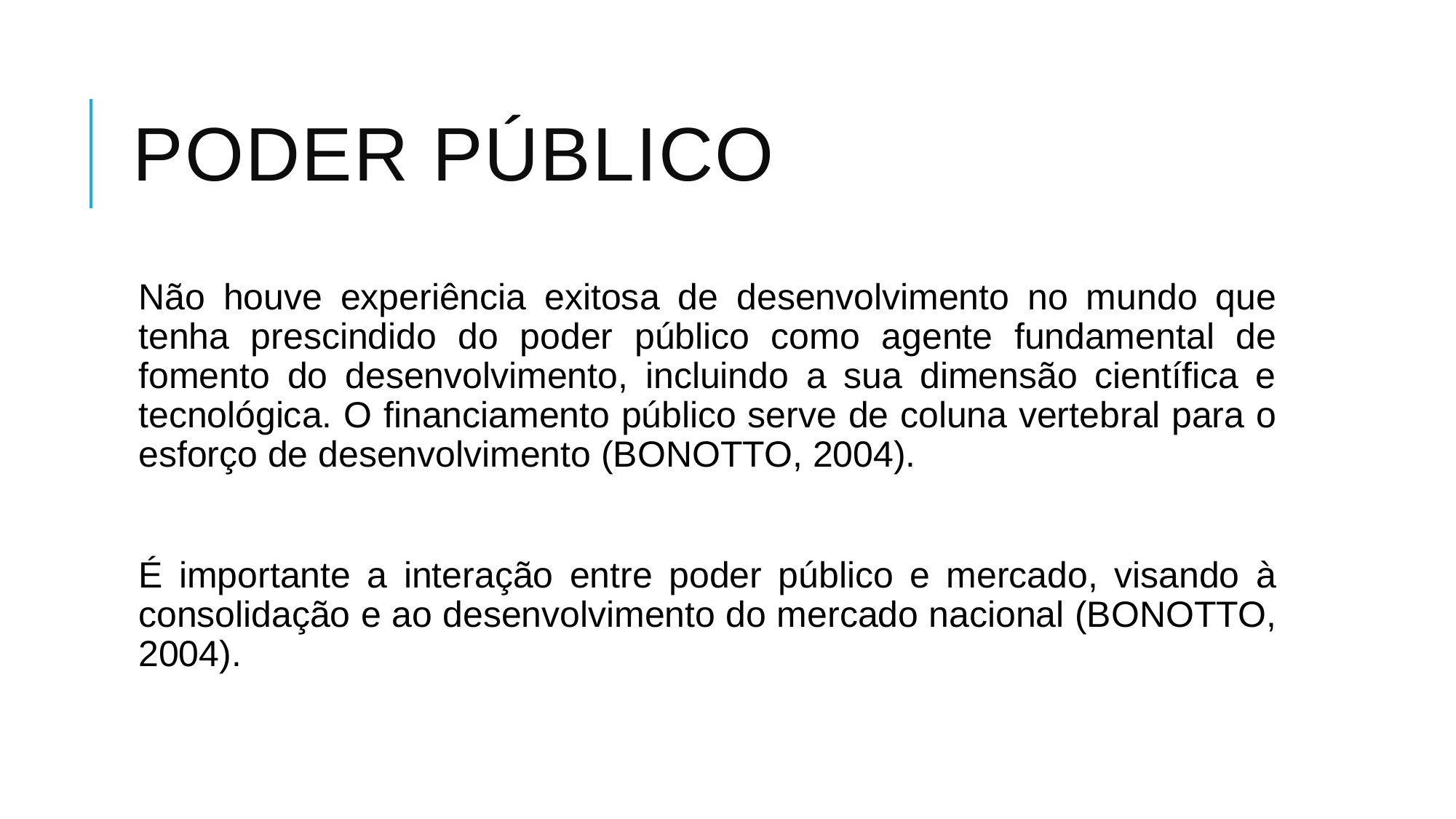

# Poder público
Não houve experiência exitosa de desenvolvimento no mundo que tenha prescindido do poder público como agente fundamental de fomento do desenvolvimento, incluindo a sua dimensão científica e tecnológica. O financiamento público serve de coluna vertebral para o esforço de desenvolvimento (BONOTTO, 2004).

É importante a interação entre poder público e mercado, visando à consolidação e ao desenvolvimento do mercado nacional (BONOTTO, 2004).